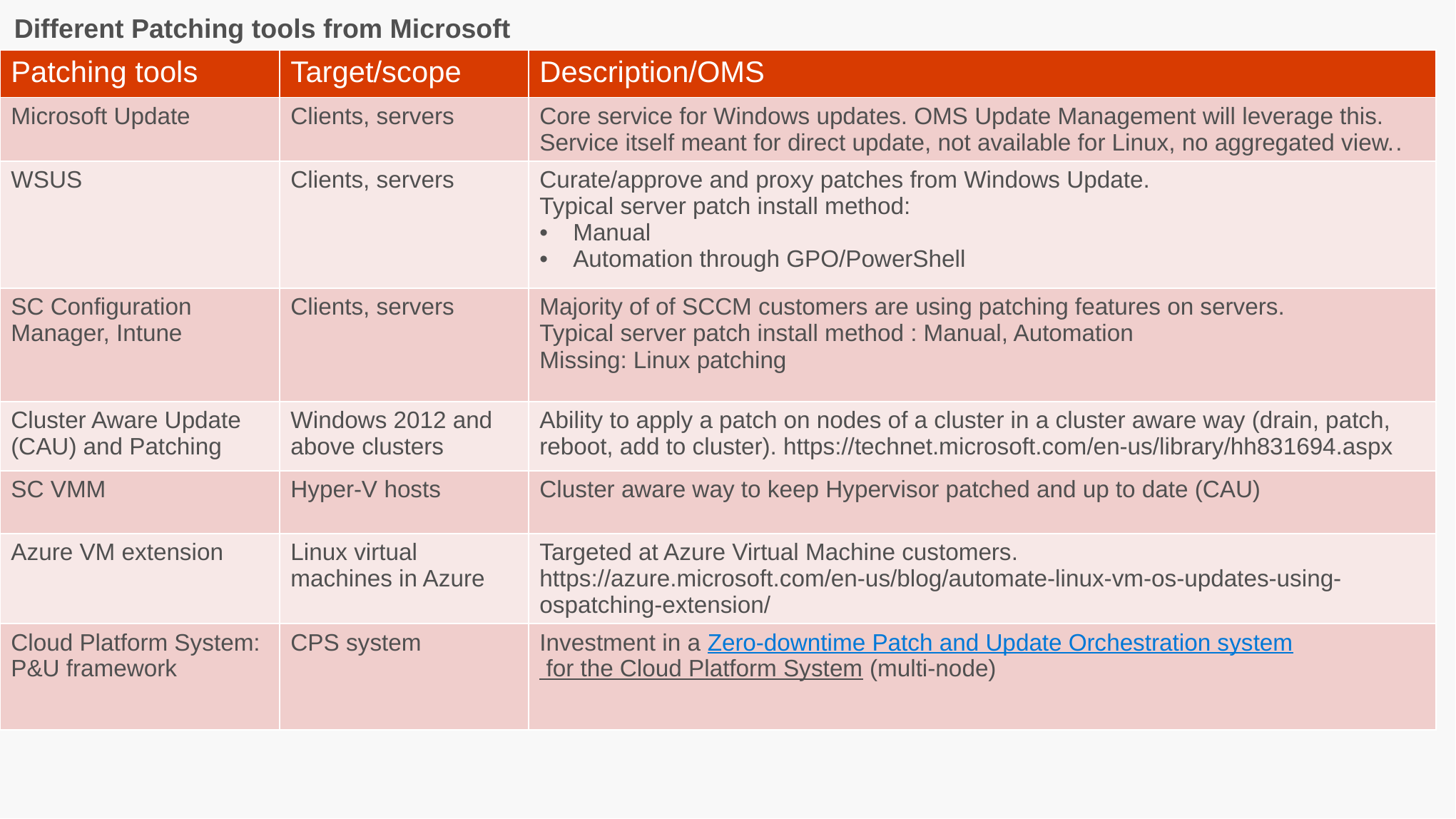

Different Patching tools from Microsoft
| Patching tools | Target/scope | Description/OMS |
| --- | --- | --- |
| Microsoft Update | Clients, servers | Core service for Windows updates. OMS Update Management will leverage this. Service itself meant for direct update, not available for Linux, no aggregated view.. |
| WSUS | Clients, servers | Curate/approve and proxy patches from Windows Update. Typical server patch install method: Manual Automation through GPO/PowerShell |
| SC Configuration Manager, Intune | Clients, servers | Majority of of SCCM customers are using patching features on servers. Typical server patch install method : Manual, Automation Missing: Linux patching |
| Cluster Aware Update (CAU) and Patching | Windows 2012 and above clusters | Ability to apply a patch on nodes of a cluster in a cluster aware way (drain, patch, reboot, add to cluster). https://technet.microsoft.com/en-us/library/hh831694.aspx |
| SC VMM | Hyper-V hosts | Cluster aware way to keep Hypervisor patched and up to date (CAU) |
| Azure VM extension | Linux virtual machines in Azure | Targeted at Azure Virtual Machine customers. https://azure.microsoft.com/en-us/blog/automate-linux-vm-os-updates-using-ospatching-extension/ |
| Cloud Platform System: P&U framework | CPS system | Investment in a Zero-downtime Patch and Update Orchestration system for the Cloud Platform System (multi-node) |